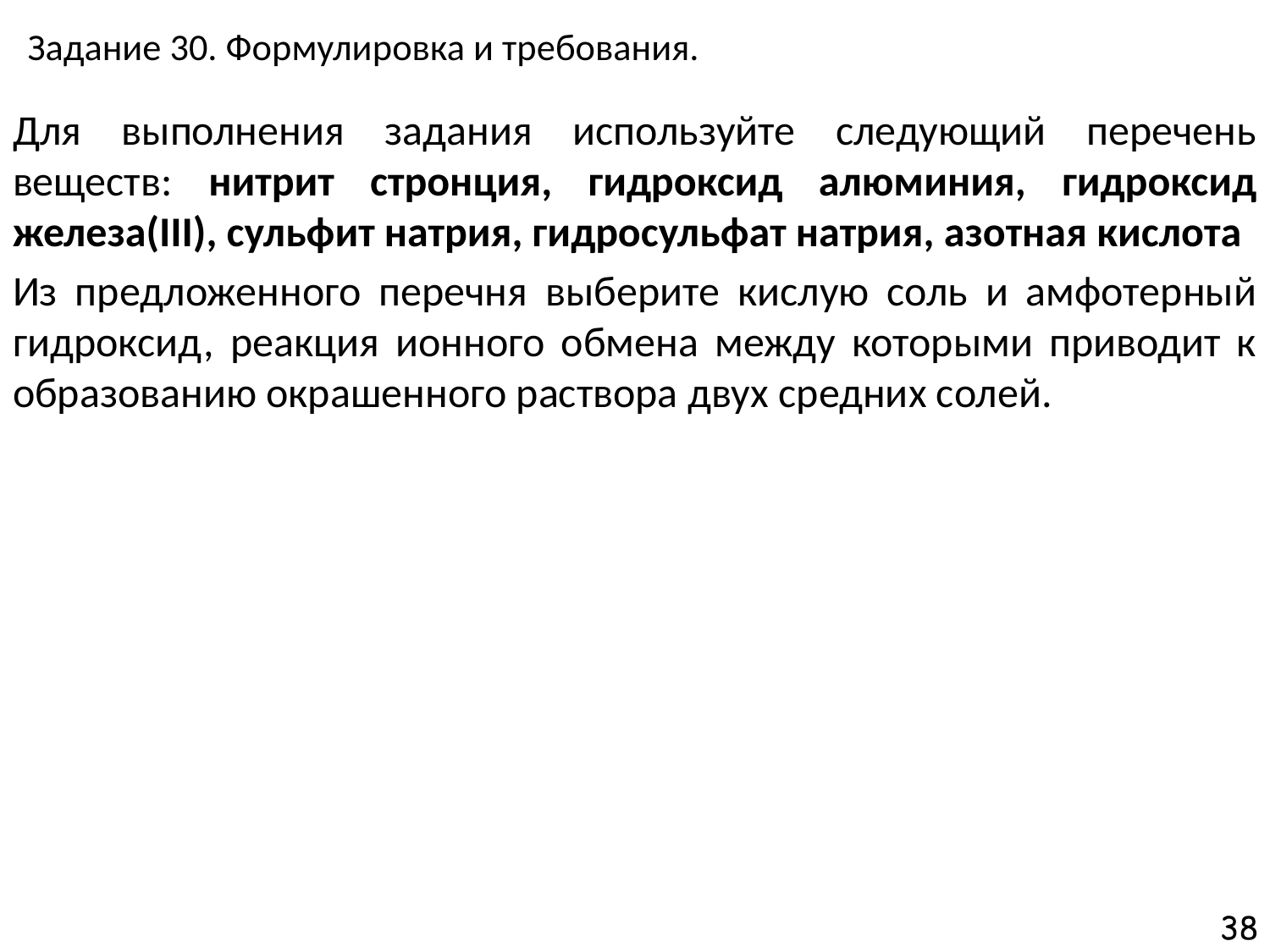

# Задание 30. Формулировка и требования.
Для выполнения задания используйте следующий перечень веществ: нитрит стронция, гидроксид алюминия, гидроксид железа(III), сульфит натрия, гидросульфат натрия, азотная кислота
Из предложенного перечня выберите кислую соль и амфотерный гидроксид, реакция ионного обмена между которыми приводит к образованию окрашенного раствора двух средних солей.

38